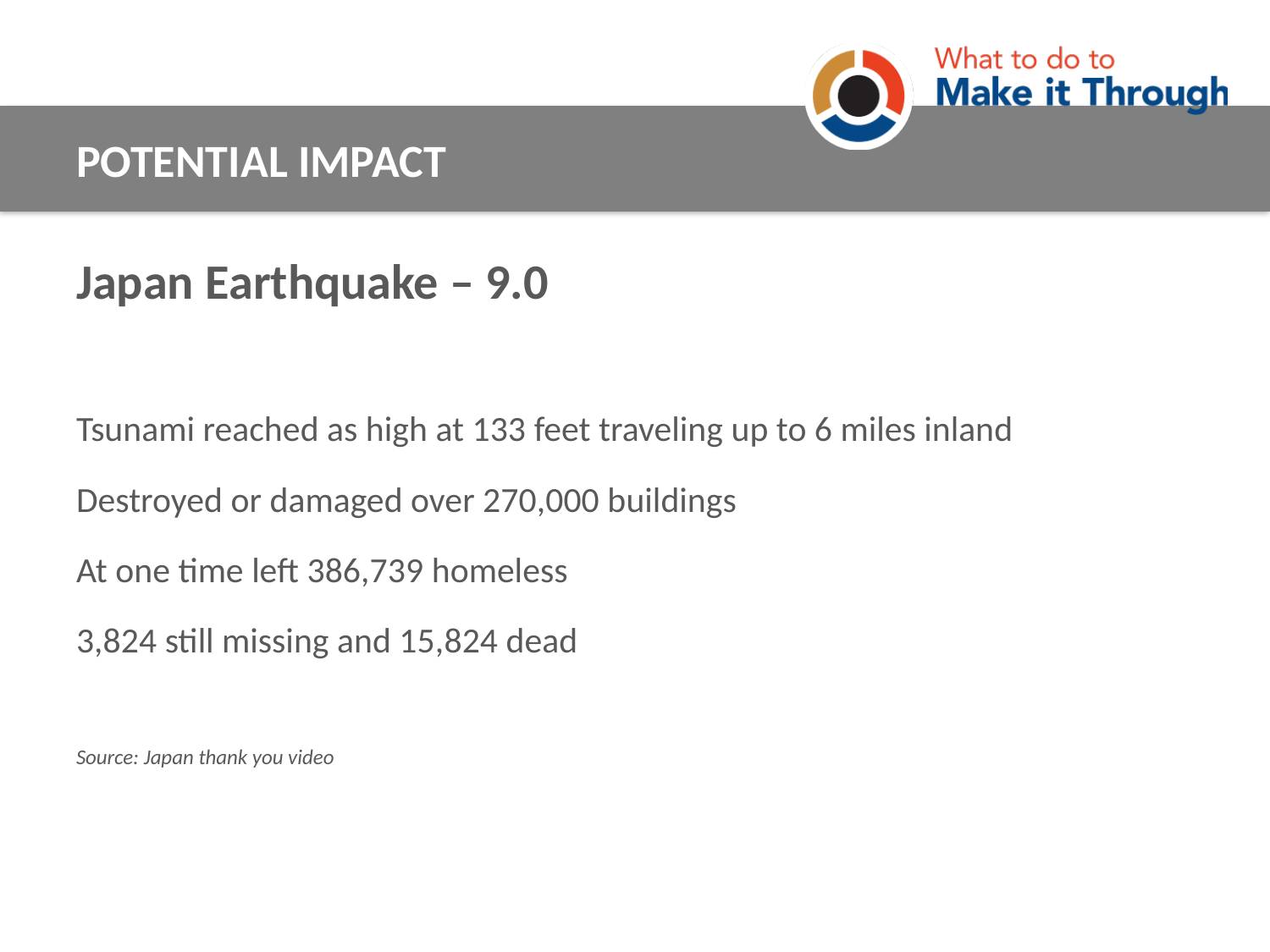

POTENTIAL IMPACT
Japan Earthquake – 9.0

Tsunami reached as high at 133 feet traveling up to 6 miles inland
Destroyed or damaged over 270,000 buildings
At one time left 386,739 homeless
3,824 still missing and 15,824 dead

Source: Japan thank you video